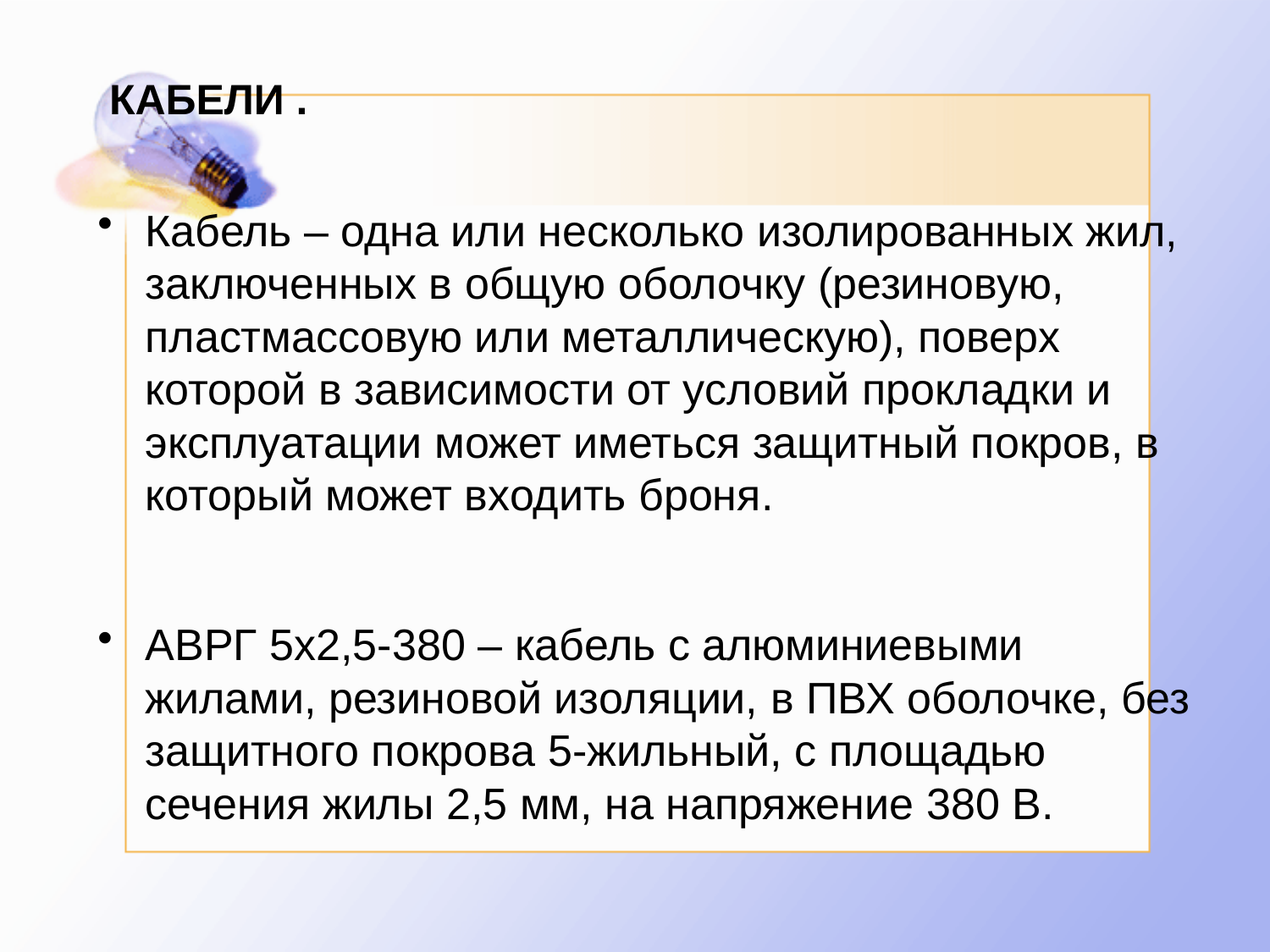

# КАБЕЛИ .
Кабель – одна или несколько изолированных жил, заключенных в общую оболочку (резиновую, пластмассовую или металлическую), поверх которой в зависимости от условий прокладки и эксплуатации может иметься защитный покров, в который может входить броня.

АВРГ 5х2,5-380 – кабель с алюминиевыми жилами, резиновой изоляции, в ПВХ оболочке, без защитного покрова 5-жильный, с площадью сечения жилы 2,5 мм, на напряжение 380 В.